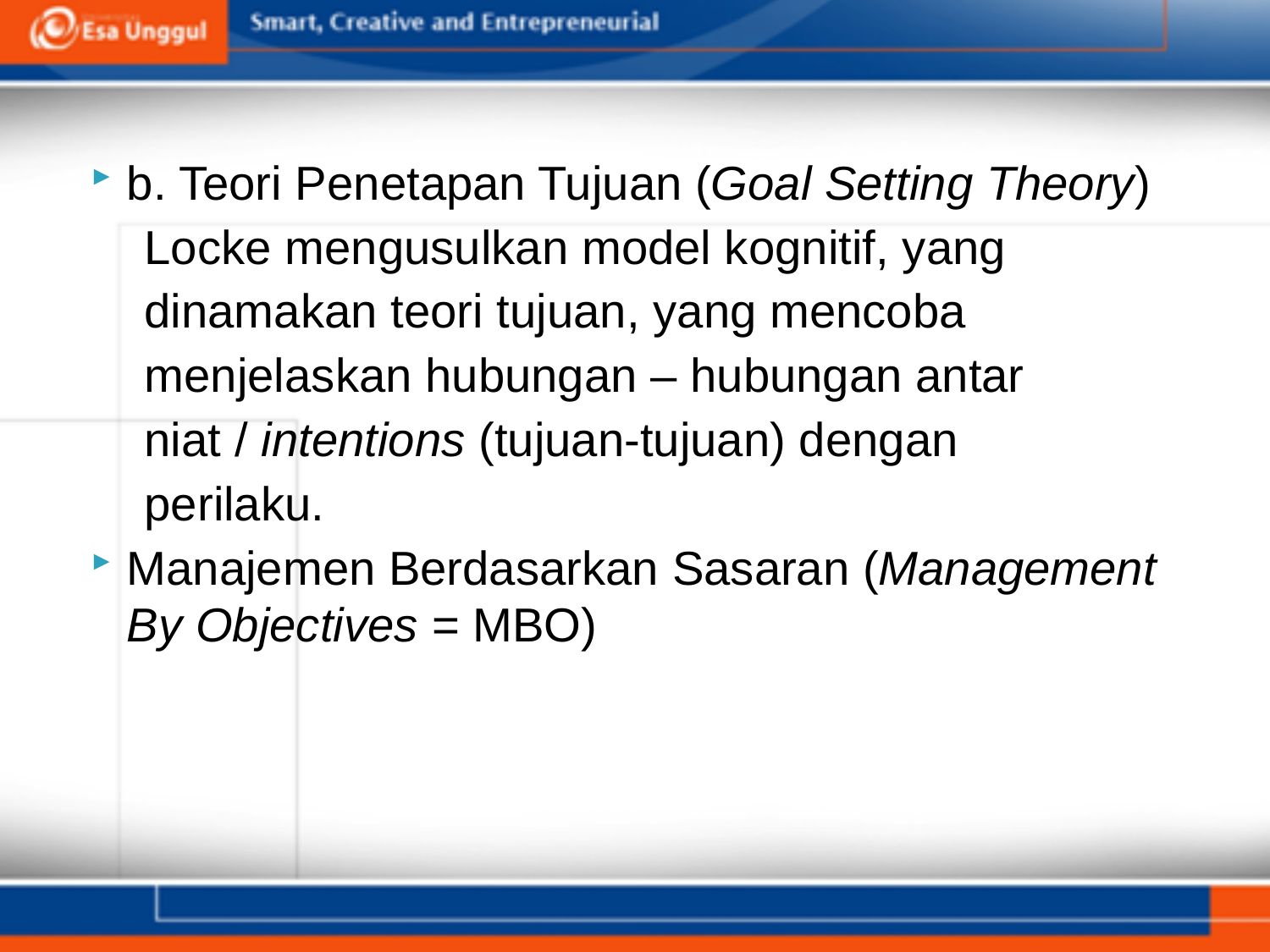

b. Teori Penetapan Tujuan (Goal Setting Theory)
    Locke mengusulkan model kognitif, yang
    dinamakan teori tujuan, yang mencoba
    menjelaskan hubungan – hubungan antar
    niat / intentions (tujuan-tujuan) dengan
    perilaku.
Manajemen Berdasarkan Sasaran (Management By Objectives = MBO)